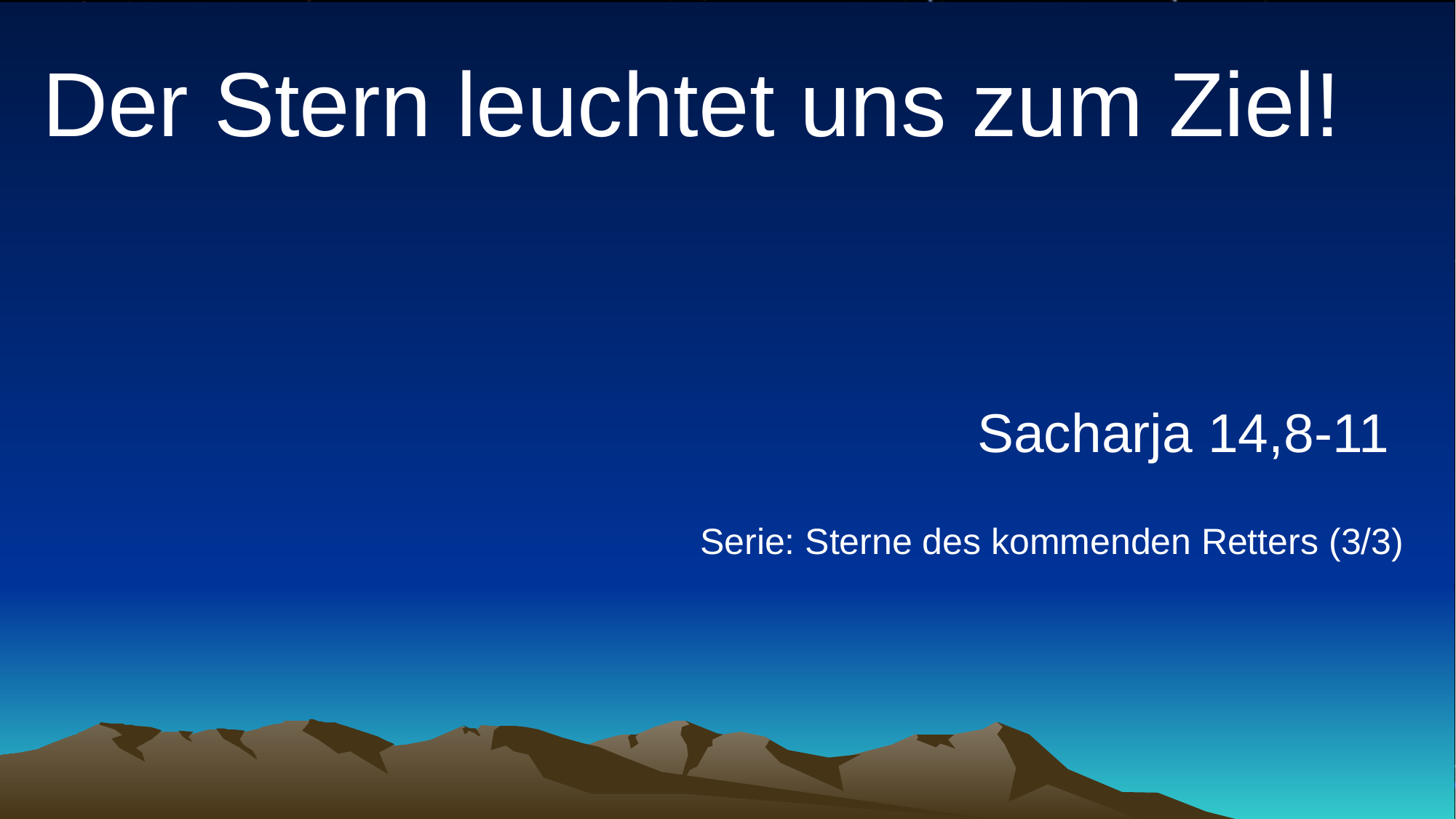

# Der Stern leuchtet uns zum Ziel!
Sacharja 14,8-11
Serie: Sterne des kommenden Retters (3/3)